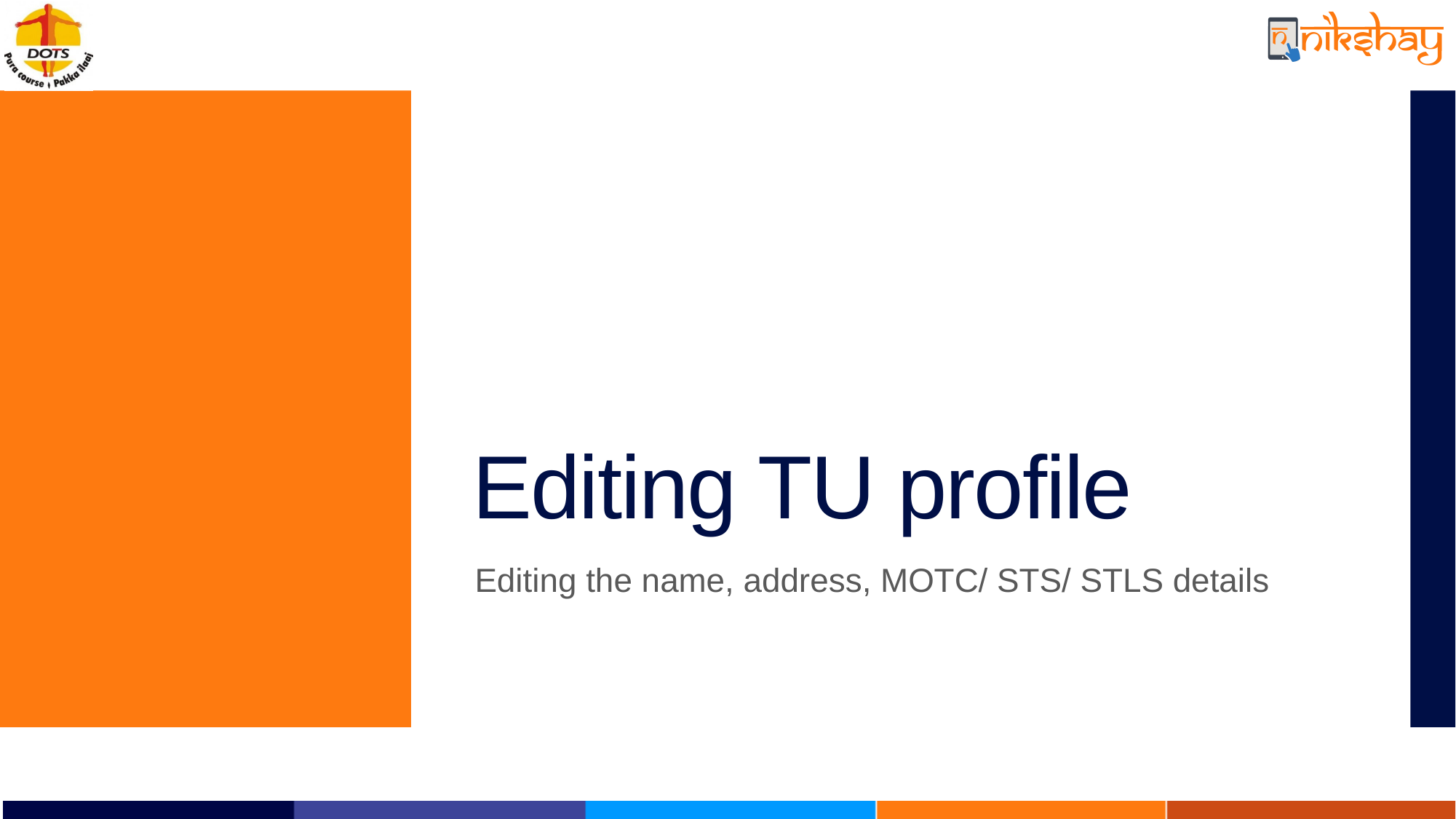

# Editing TU profile
Editing the name, address, MOTC/ STS/ STLS details